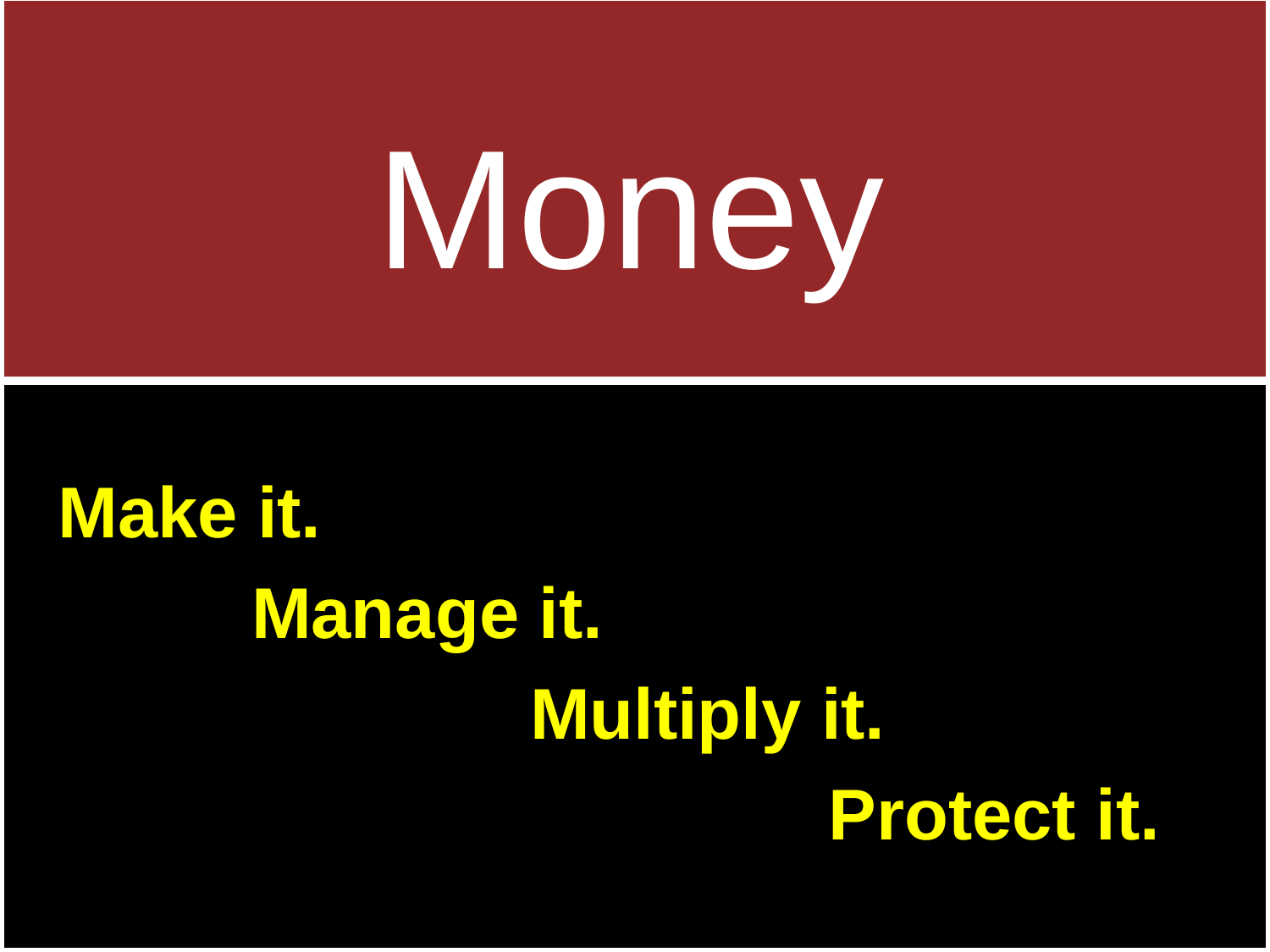

# Money

   Make it.
            Manage it.
                          Multiply it.
                                         Protect it.